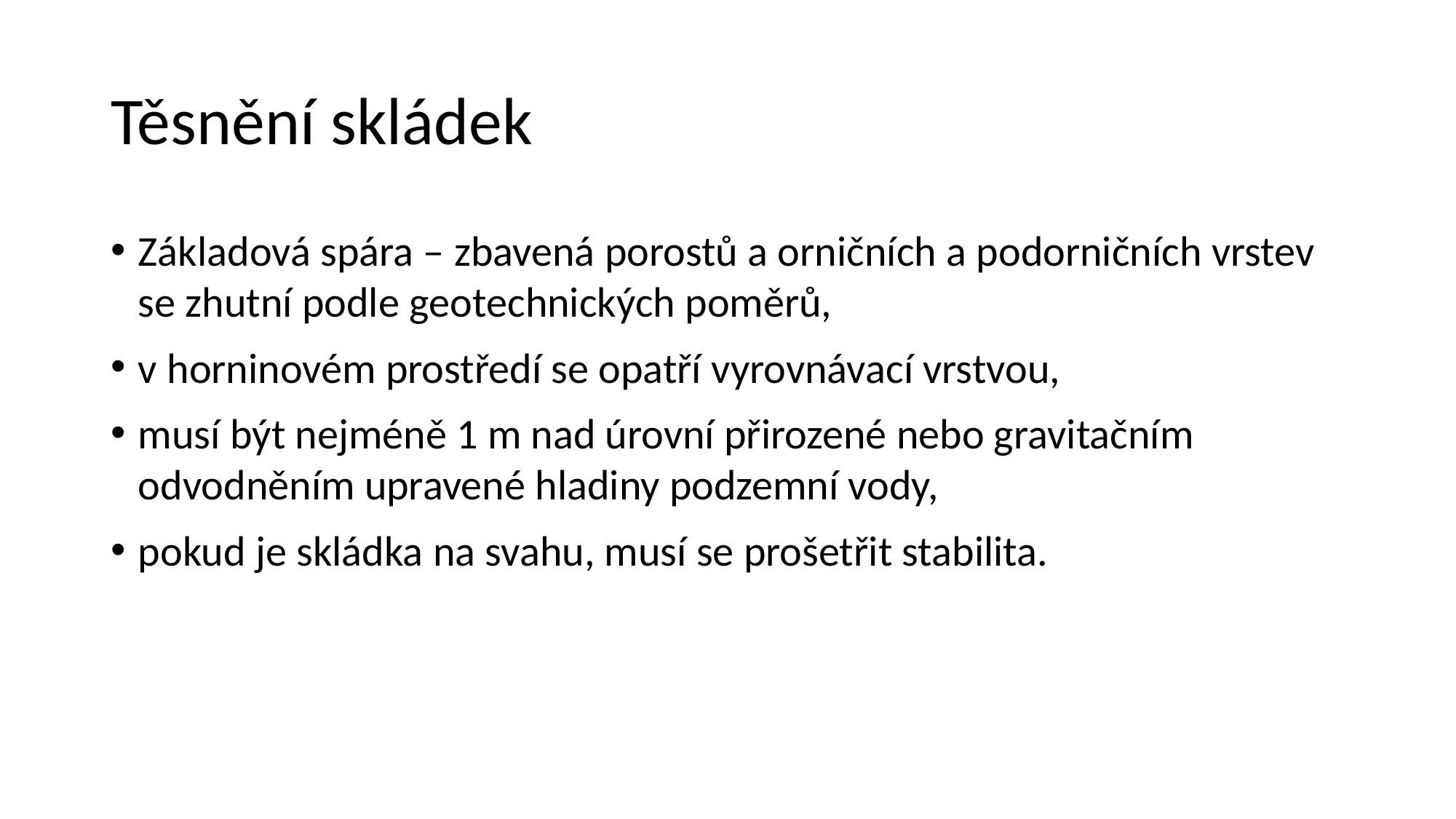

# Těsnění skládek
Základová spára – zbavená porostů a orničních a podorničních vrstev se zhutní podle geotechnických poměrů,
v horninovém prostředí se opatří vyrovnávací vrstvou,
musí být nejméně 1 m nad úrovní přirozené nebo gravitačním odvodněním upravené hladiny podzemní vody,
pokud je skládka na svahu, musí se prošetřit stabilita.